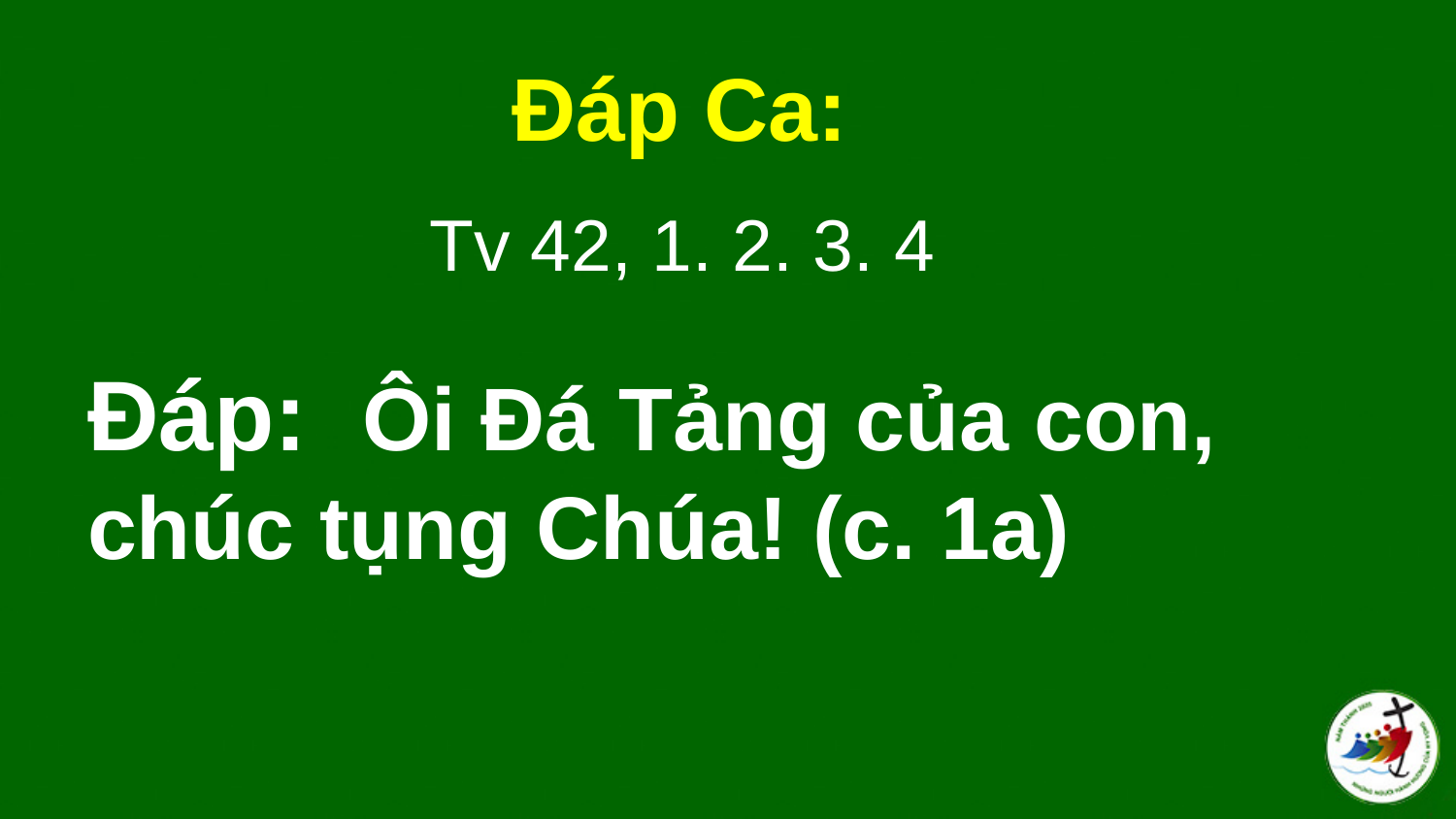

Đáp Ca:
Tv 42, 1. 2. 3. 4
# Ðáp:  Ôi Ðá Tảng của con, chúc tụng Chúa! (c. 1a)